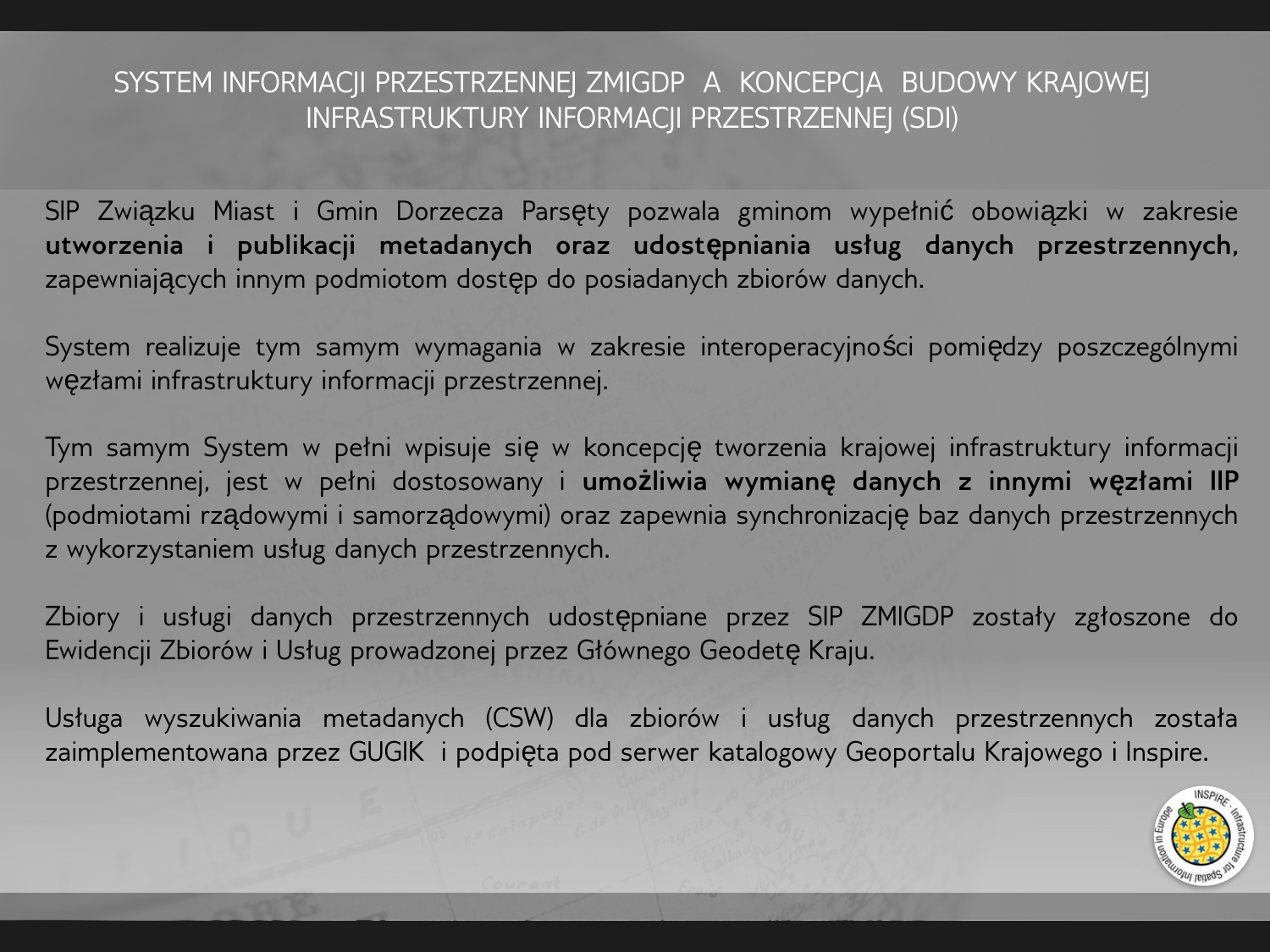

# System informacji Przestrzennej ZMIGDP  a  koncepcja  budowy krajowej infrastruktury informacji przestrzennej (SDI)
SIP Związku Miast i Gmin Dorzecza Parsęty pozwala gminom wypełnić obowiązki w zakresie utworzenia i publikacji metadanych oraz udostępniania usług danych przestrzennych, zapewniających innym podmiotom dostęp do posiadanych zbiorów danych.

System realizuje tym samym wymagania w zakresie interoperacyjności pomiędzy poszczególnymi węzłami infrastruktury informacji przestrzennej.

Tym samym System w pełni wpisuje się w koncepcję tworzenia krajowej infrastruktury informacji przestrzennej, jest w pełni dostosowany i umożliwia wymianę danych z innymi węzłami IIP (podmiotami rządowymi i samorządowymi) oraz zapewnia synchronizację baz danych przestrzennych z wykorzystaniem usług danych przestrzennych.

Zbiory i usługi danych przestrzennych udostępniane przez SIP ZMIGDP zostały zgłoszone do Ewidencji Zbiorów i Usług prowadzonej przez Głównego Geodetę Kraju.

Usługa wyszukiwania metadanych (CSW) dla zbiorów i usług danych przestrzennych została zaimplementowana przez GUGIK  i podpięta pod serwer katalogowy Geoportalu Krajowego i Inspire.